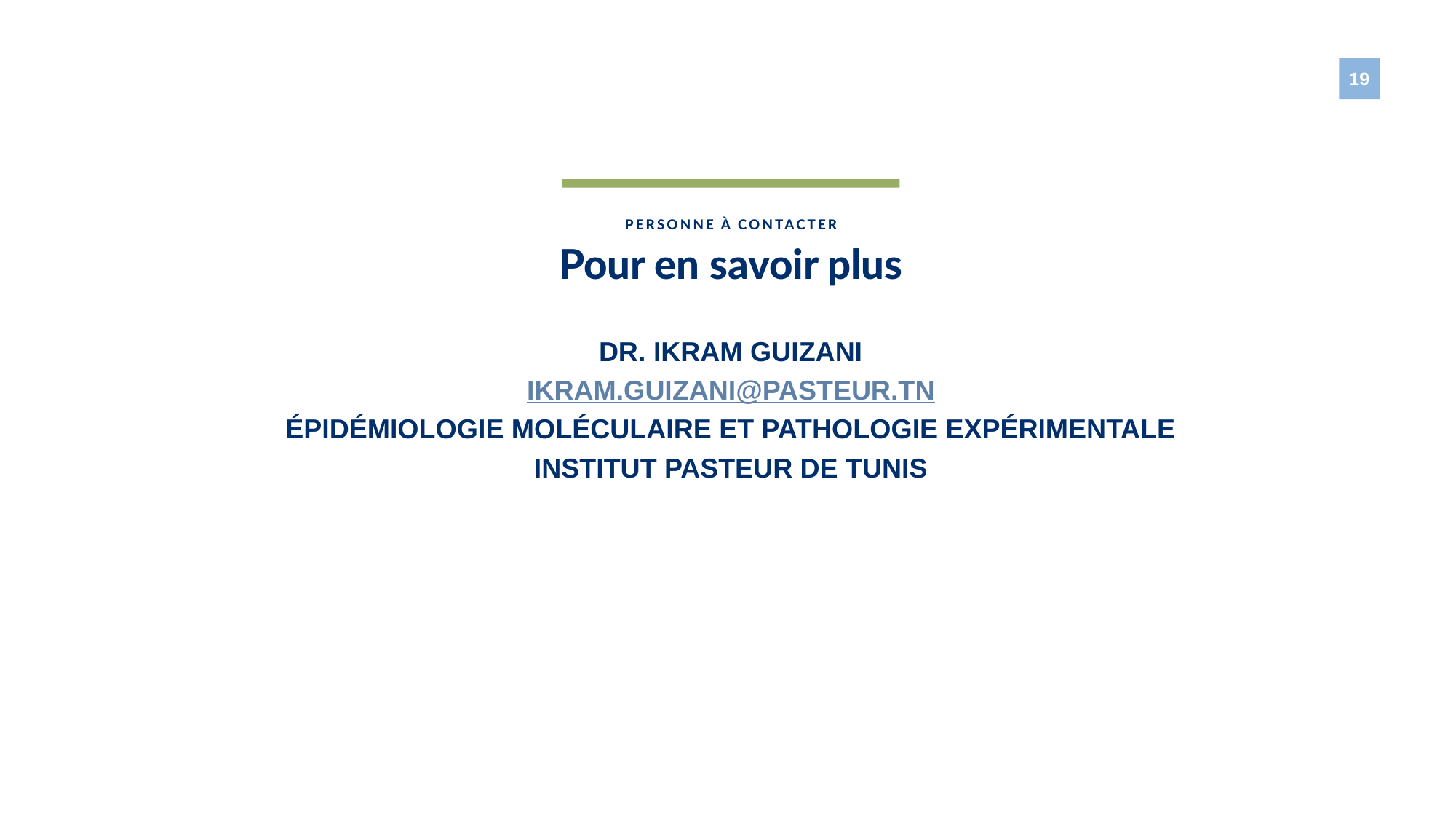

PERSONNE À CONTACTER
Pour en savoir plus
DR. IKRAM GUIZANI
IKRAM.GUIZANI@PASTEUR.TN
ÉPIDÉMIOLOGIE MOLÉCULAIRE ET PATHOLOGIE EXPÉRIMENTALE
INSTITUT PASTEUR DE TUNIS